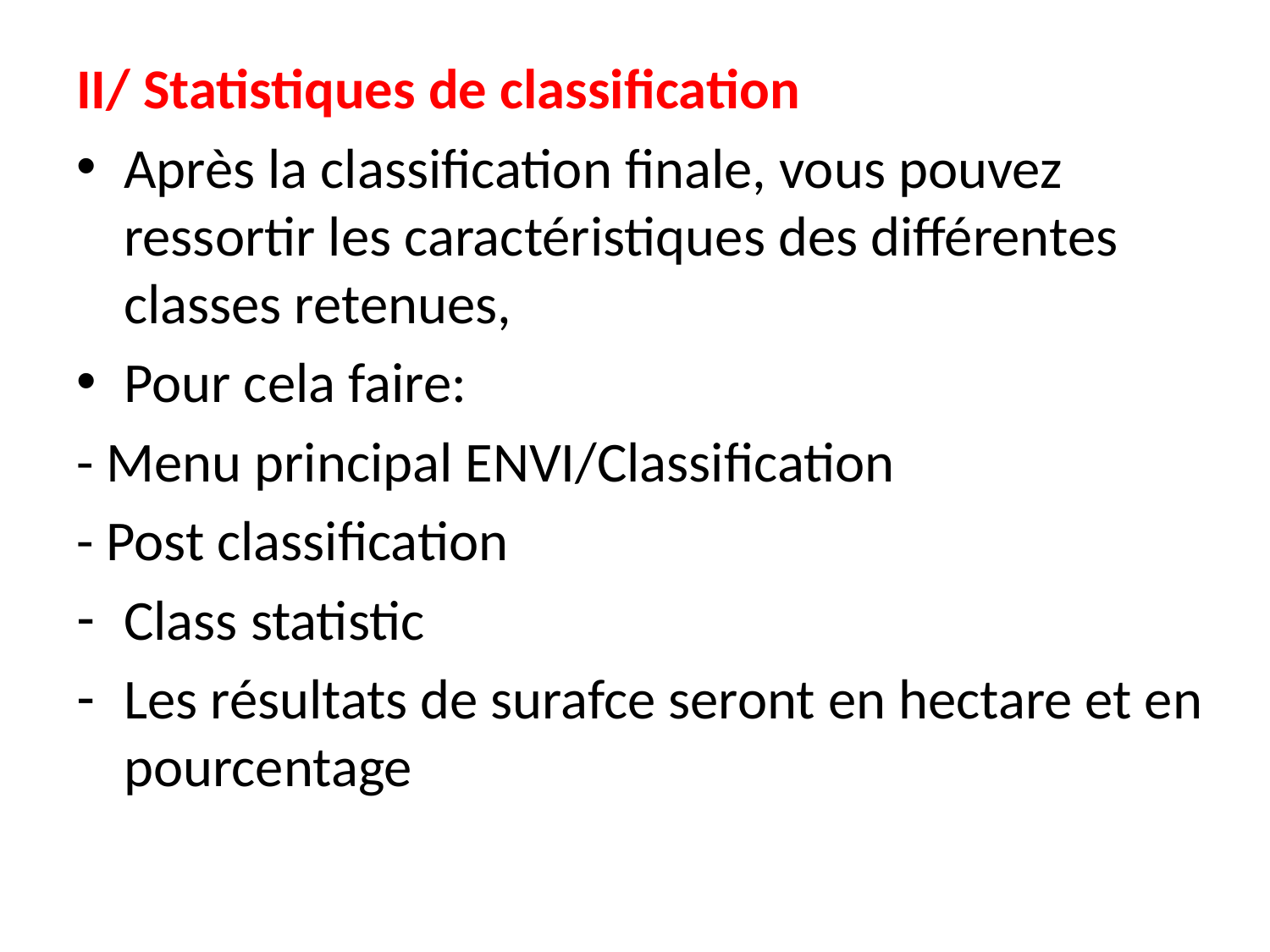

II/ Statistiques de classification
Après la classification finale, vous pouvez ressortir les caractéristiques des différentes classes retenues,
Pour cela faire:
- Menu principal ENVI/Classification
- Post classification
Class statistic
Les résultats de surafce seront en hectare et en pourcentage